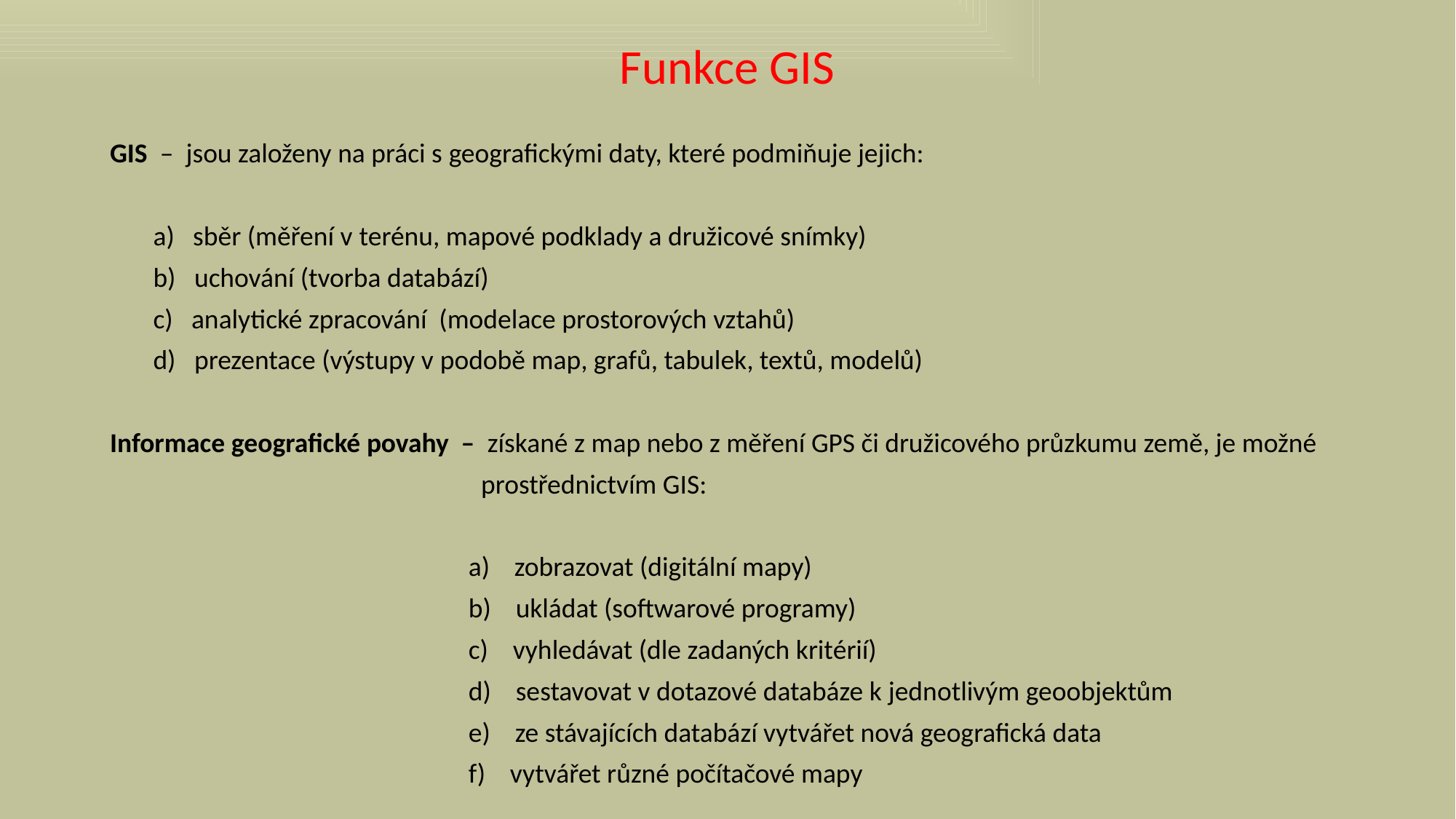

# Funkce GIS
GIS  –  jsou založeny na práci s geografickými daty, které podmiňuje jejich:

       a)   sběr (měření v terénu, mapové podklady a družicové snímky)
       b)   uchování (tvorba databází)
       c)   analytické zpracování  (modelace prostorových vztahů)
       d)   prezentace (výstupy v podobě map, grafů, tabulek, textů, modelů)

Informace geografické povahy  –  získané z map nebo z měření GPS či družicového průzkumu země, je možné
                                                            prostřednictvím GIS:

                                                          a)    zobrazovat (digitální mapy)
                                                          b)    ukládat (softwarové programy)
                                                          c)    vyhledávat (dle zadaných kritérií)
                                                          d)    sestavovat v dotazové databáze k jednotlivým geoobjektům
                                                          e)    ze stávajících databází vytvářet nová geografická data
                                                          f)    vytvářet různé počítačové mapy